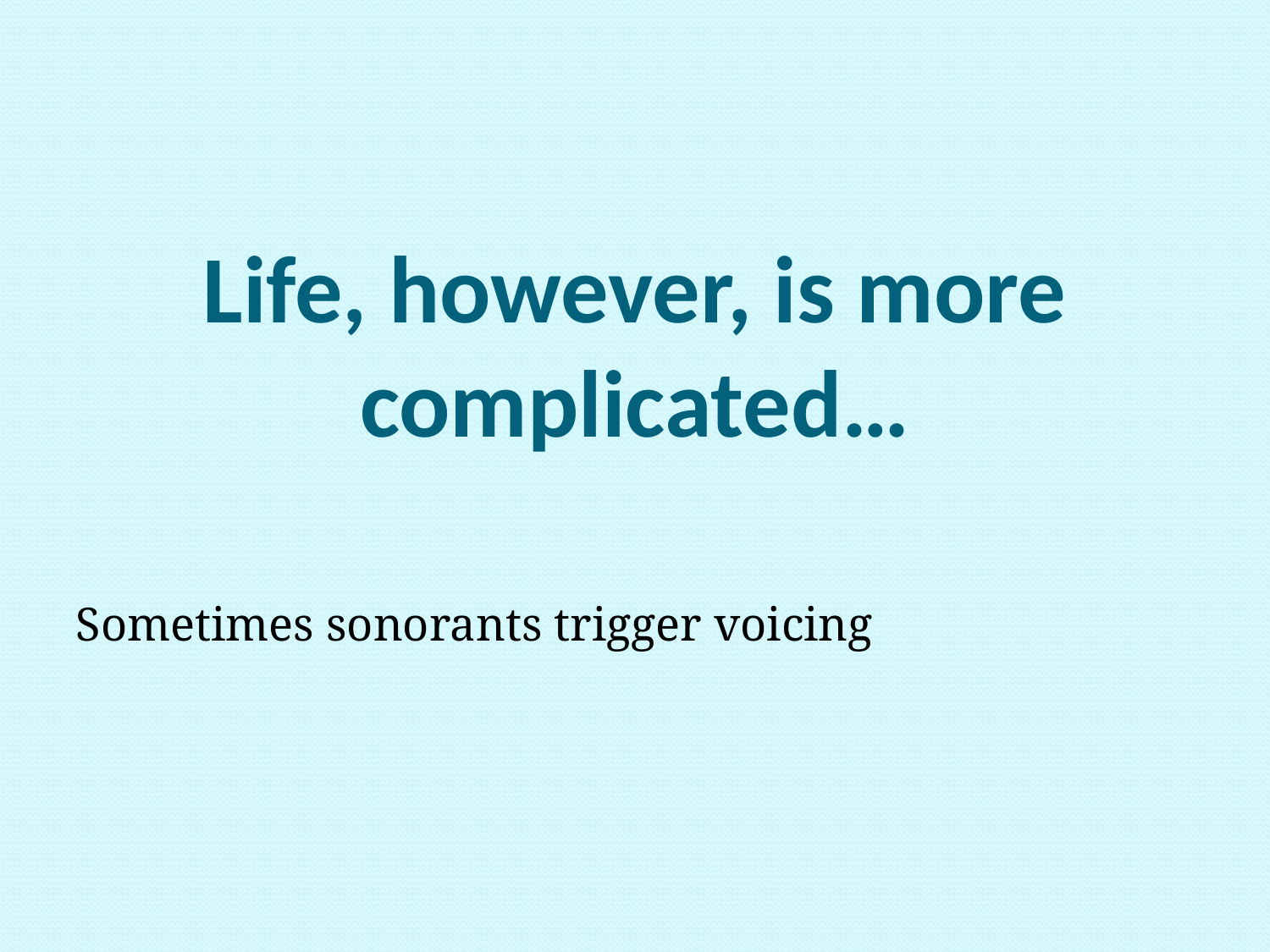

# Life, however, is more complicated…

Sometimes sonorants trigger voicing
21